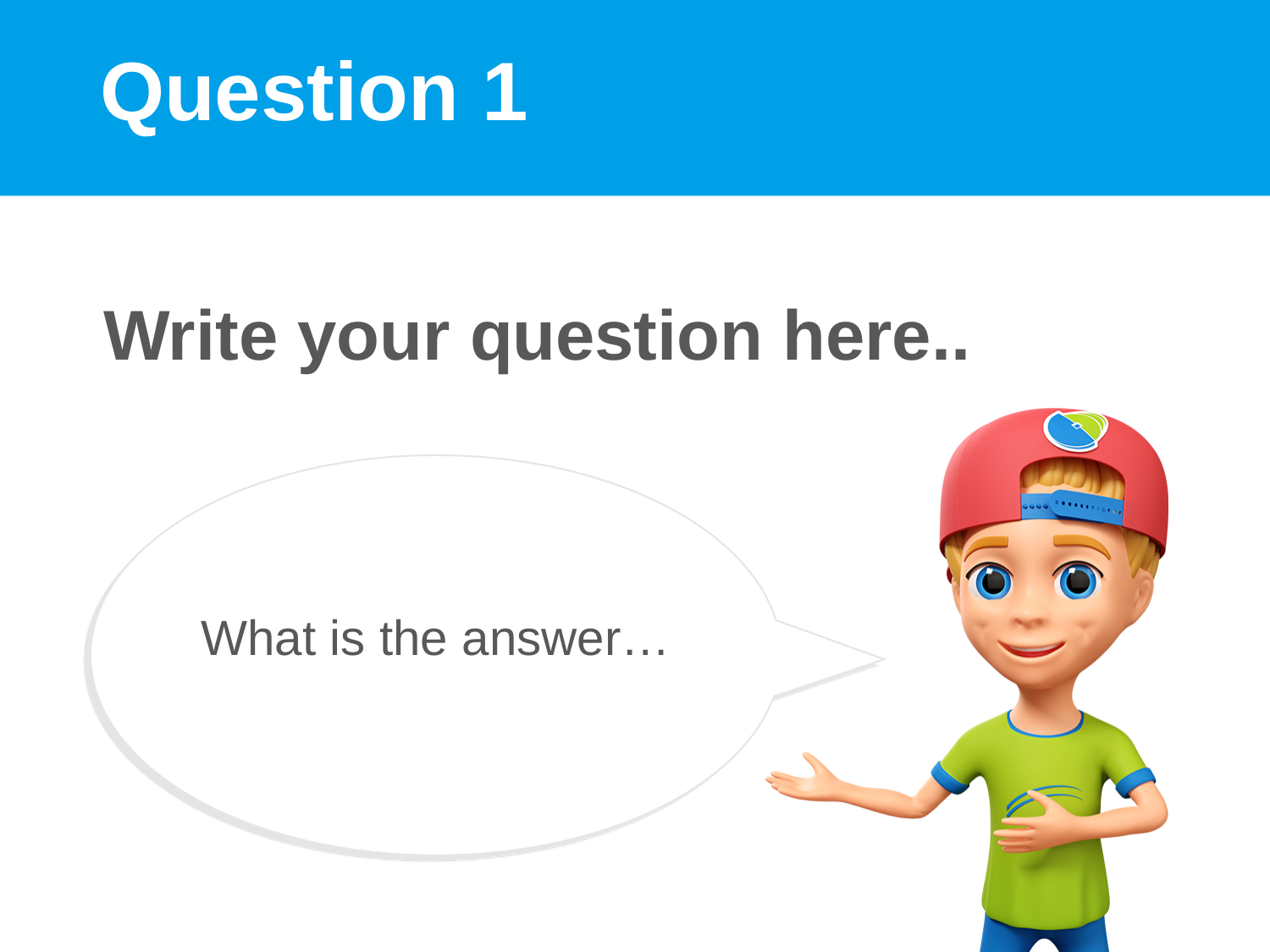

# Question 1
Write your question here..

What is the answer…